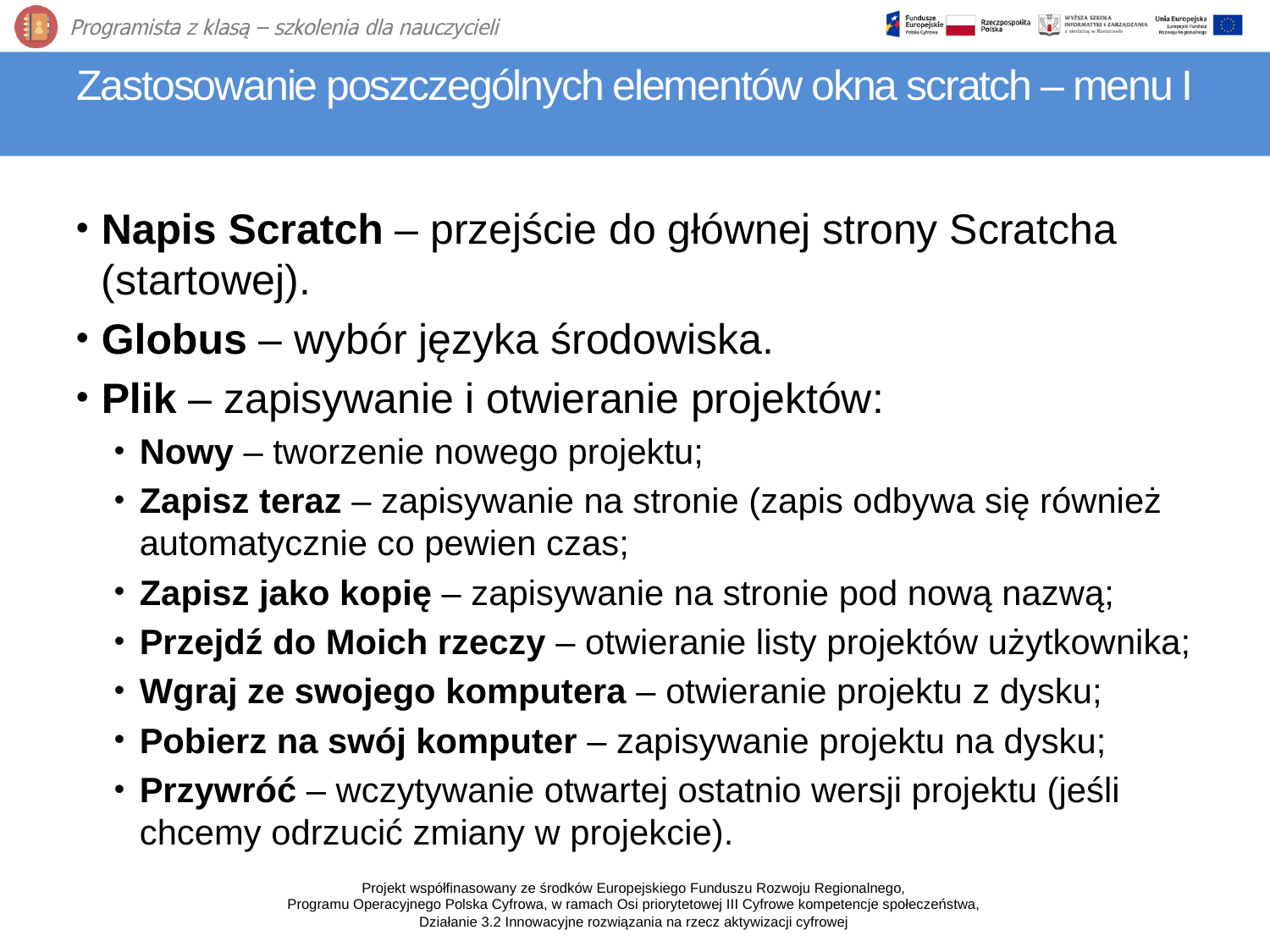

# Zastosowanie poszczególnych elementów okna scratch – menu I
Napis Scratch – przejście do głównej strony Scratcha (startowej).
Globus – wybór języka środowiska.
Plik – zapisywanie i otwieranie projektów:
Nowy – tworzenie nowego projektu;
Zapisz teraz – zapisywanie na stronie (zapis odbywa się również automatycznie co pewien czas;
Zapisz jako kopię – zapisywanie na stronie pod nową nazwą;
Przejdź do Moich rzeczy – otwieranie listy projektów użytkownika;
Wgraj ze swojego komputera – otwieranie projektu z dysku;
Pobierz na swój komputer – zapisywanie projektu na dysku;
Przywróć – wczytywanie otwartej ostatnio wersji projektu (jeśli chcemy odrzucić zmiany w projekcie).